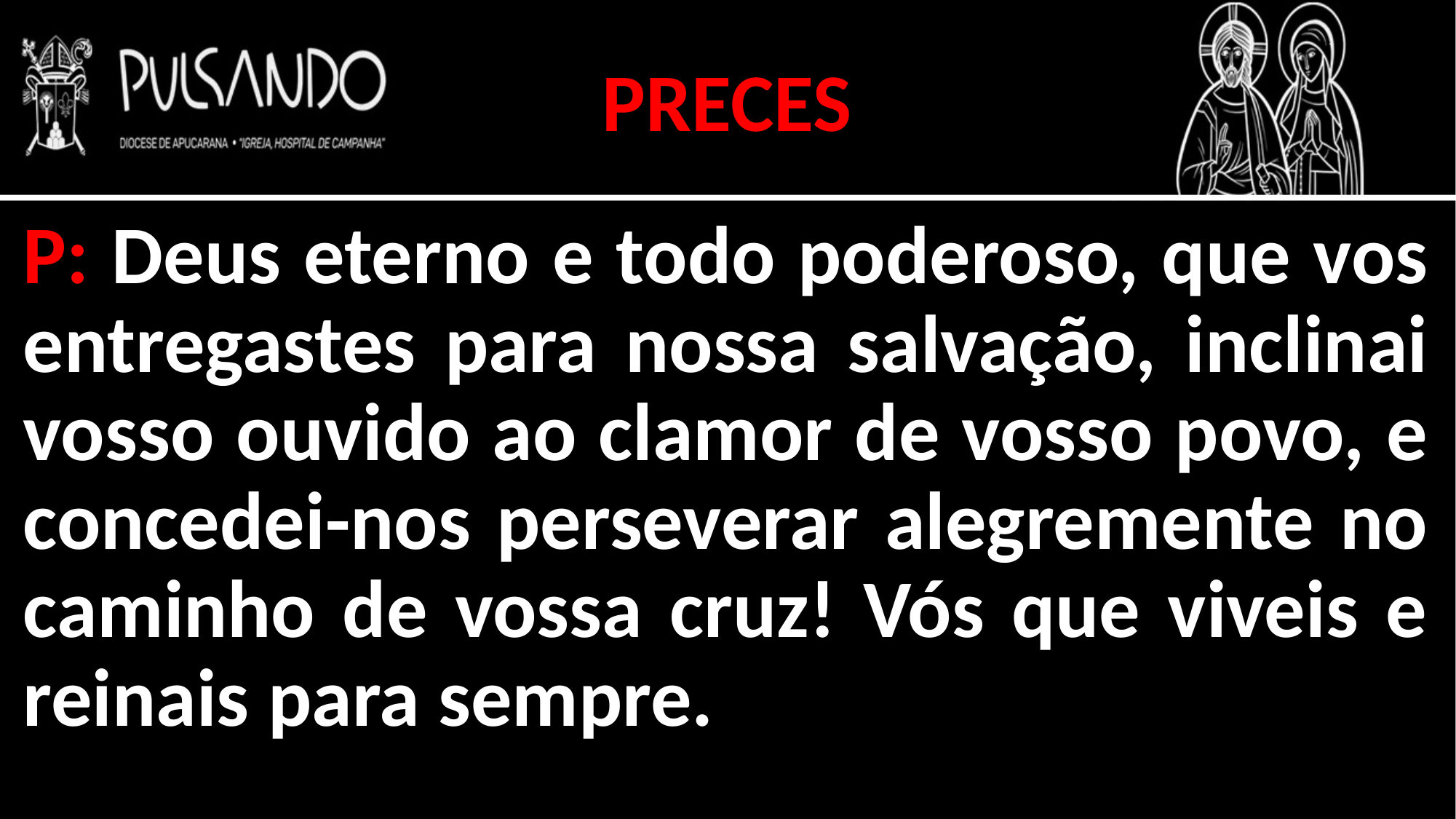

PRECES
P: Deus eterno e todo poderoso, que vos entregastes para nossa salvação, inclinai vosso ouvido ao clamor de vosso povo, e concedei-nos perseverar alegremente no caminho de vossa cruz! Vós que viveis e reinais para sempre.